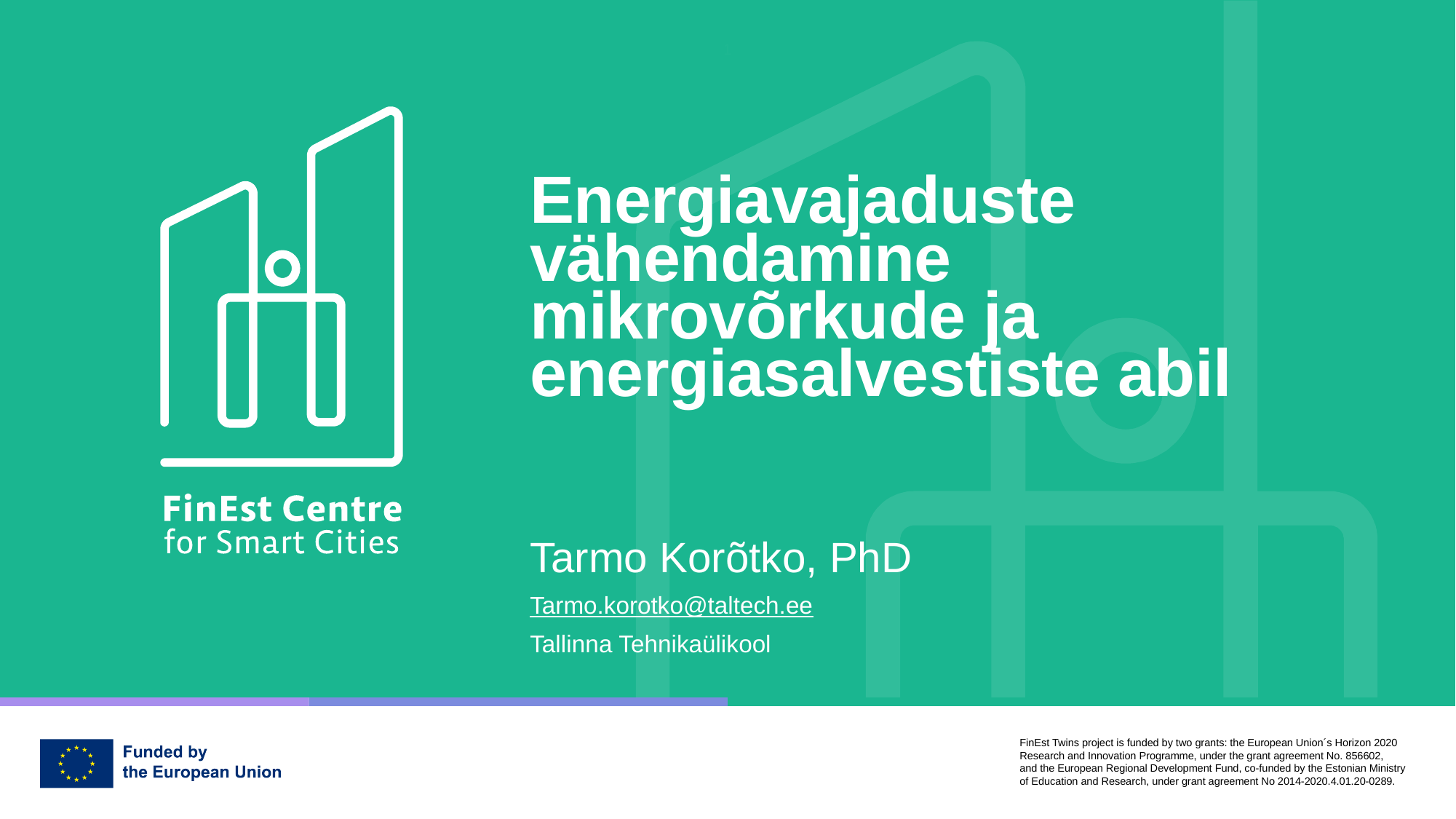

1
# Energiavajaduste vähendamine mikrovõrkude ja energiasalvestiste abil
Tarmo Korõtko, PhD
Tarmo.korotko@taltech.ee
Tallinna Tehnikaülikool